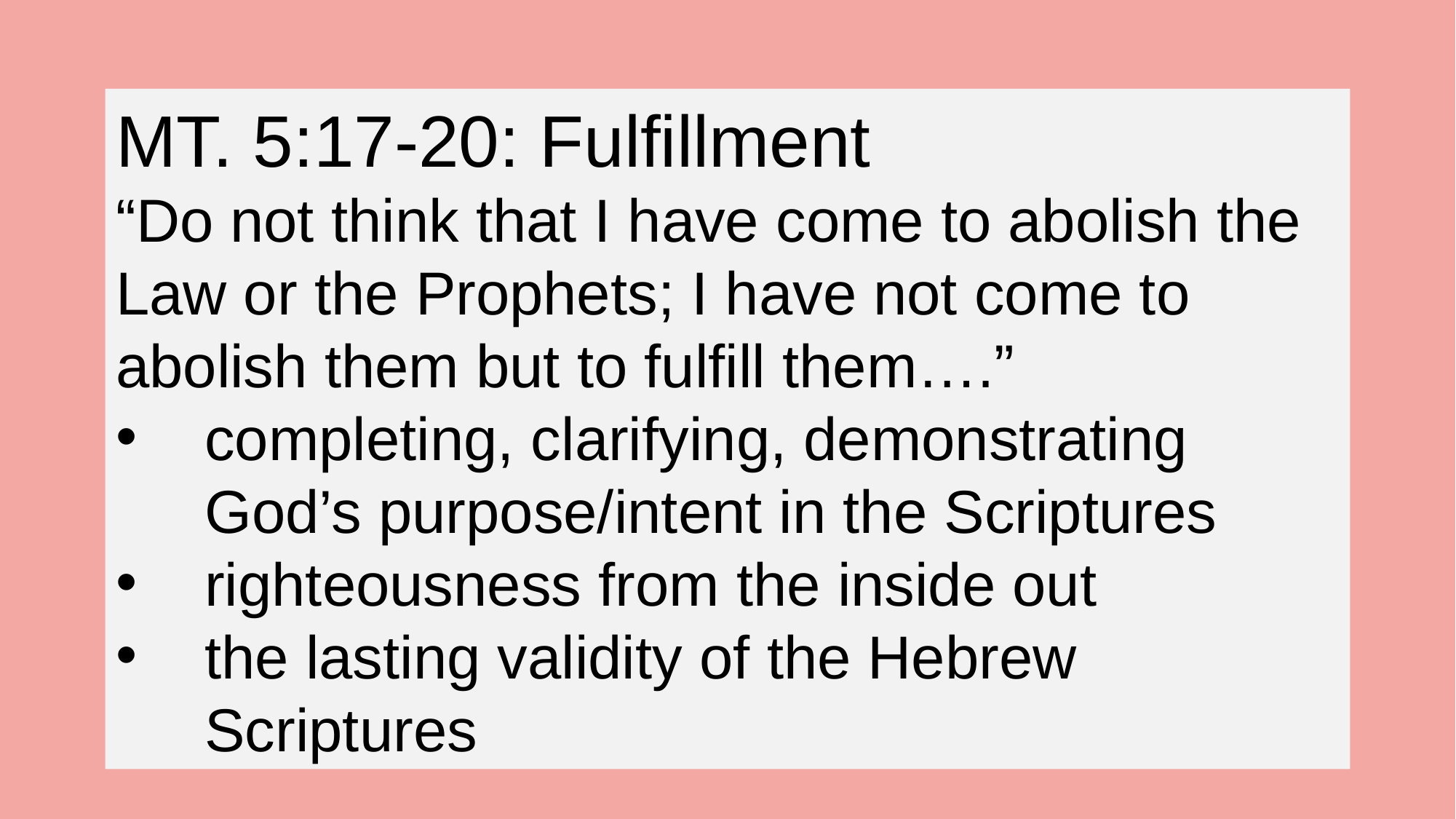

MT. 5:17-20: Fulfillment
“Do not think that I have come to abolish the Law or the Prophets; I have not come to abolish them but to fulfill them….”
completing, clarifying, demonstrating God’s purpose/intent in the Scriptures
righteousness from the inside out
the lasting validity of the Hebrew Scriptures